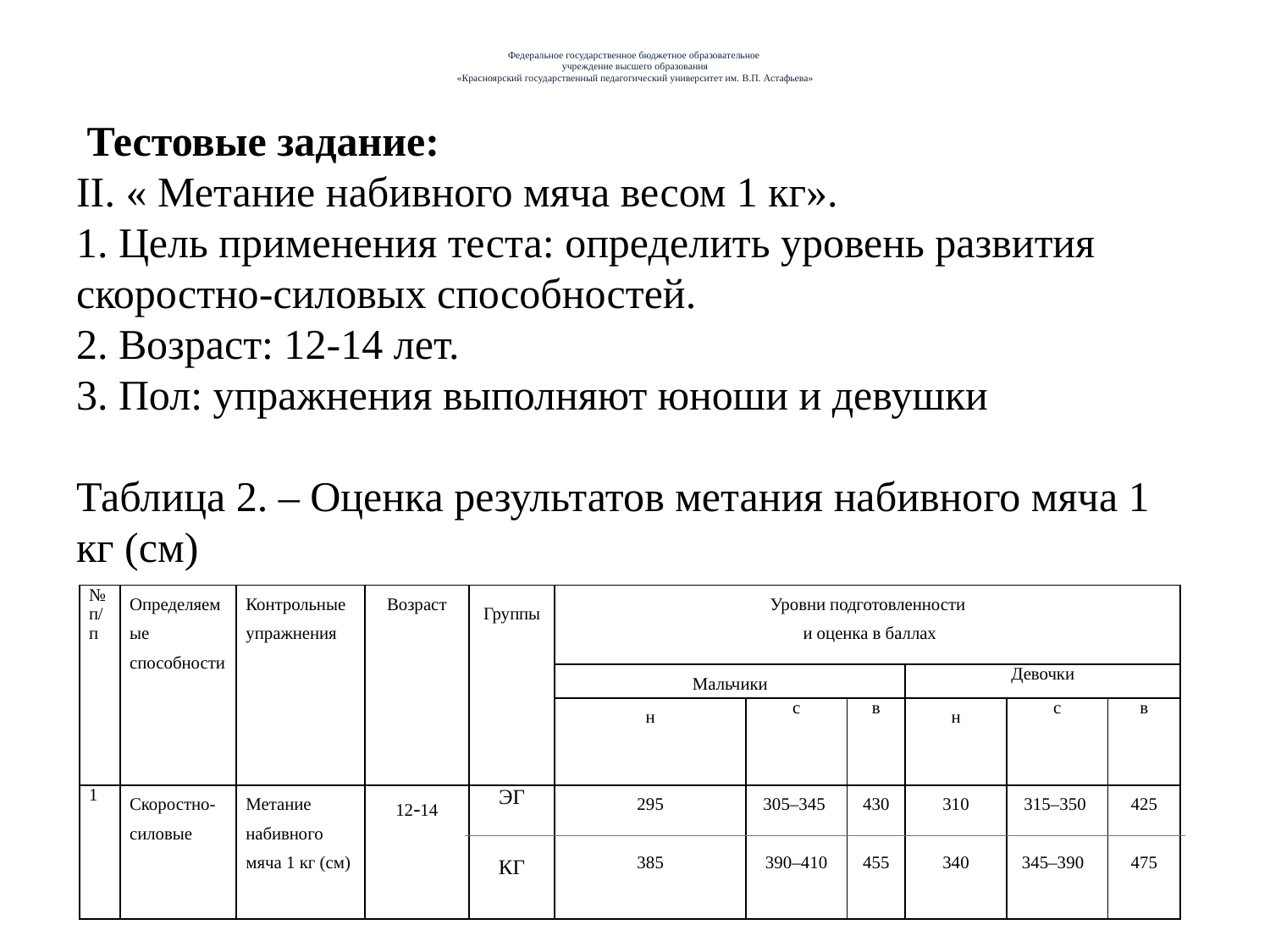

Федеральное государственное бюджетное образовательное
учреждение высшего образования
«Красноярский государственный педагогический университет им. В.П. Астафьева»
# Тестовые задание: II. « Метание набивного мяча весом 1 кг». 1. Цель применения теста: определить уровень развития скоростно-силовых способностей. 2. Возраст: 12-14 лет. 3. Пол: упражнения выполняют юноши и девушки Таблица 2. – Оценка результатов метания набивного мяча 1 кг (см)
| № п/п | Определяемые способности | Контрольные упражнения | Возраст | Группы | Уровни подготовленности и оценка в баллах |  |  |  |  |  |
| --- | --- | --- | --- | --- | --- | --- | --- | --- | --- | --- |
|  |  |  |  |  | Мальчики |  |  | Девочки |  |  |
|  |  |  |  |  | н | с | в | н | с | в |
| 1 | Скоростно-силовые | Метание набивного мяча 1 кг (см) | 12-14 | ЭГ КГ | 295 385 | 305–345 390–410 | 430 455 | 310 340 | 315–350 345–390 | 425 475 |